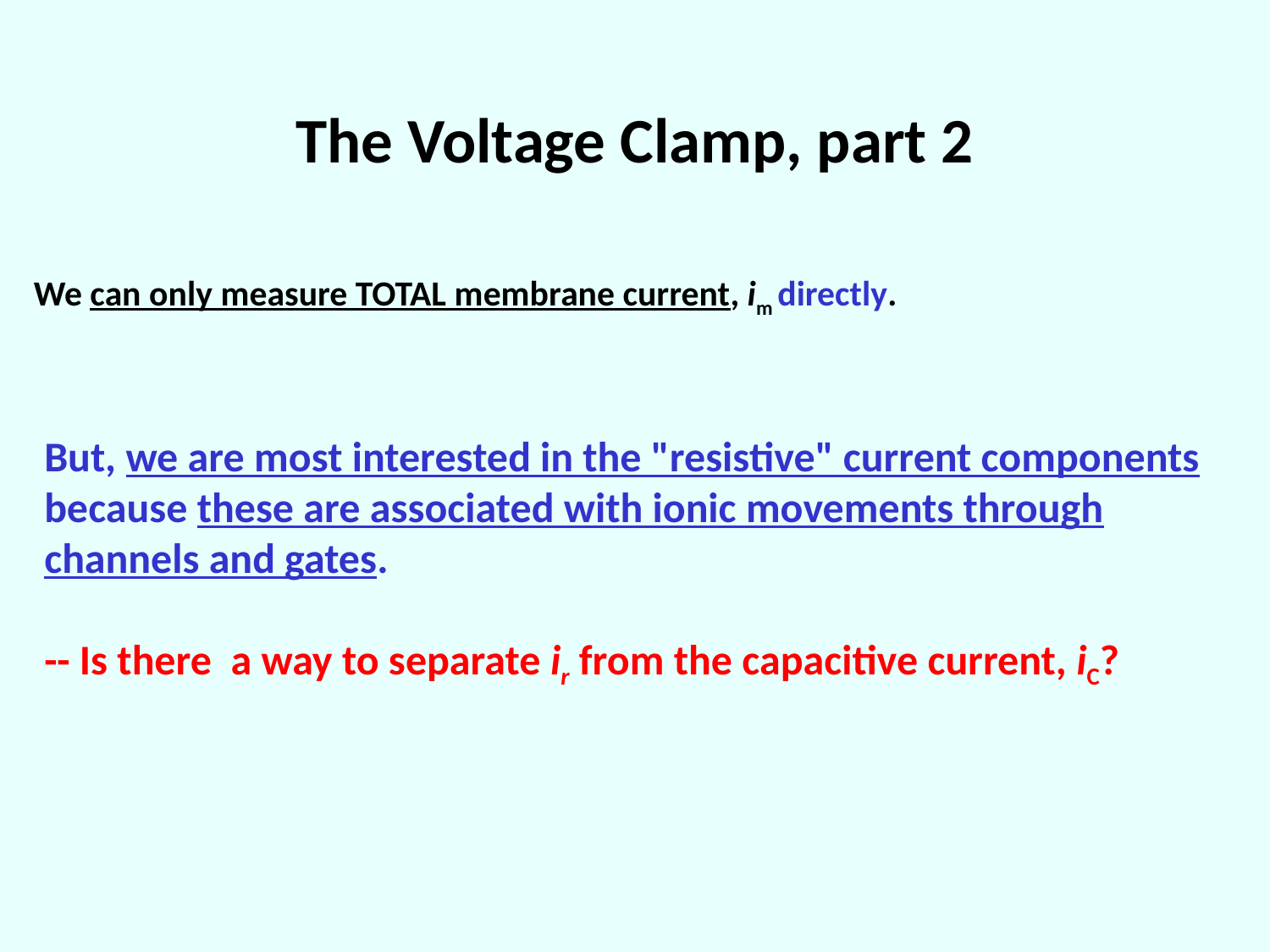

The Voltage Clamp, part 2

We can only measure TOTAL membrane current, im directly.
But, we are most interested in the "resistive" current components because these are associated with ionic movements through channels and gates.

-- Is there  a way to separate ir from the capacitive current, iC?